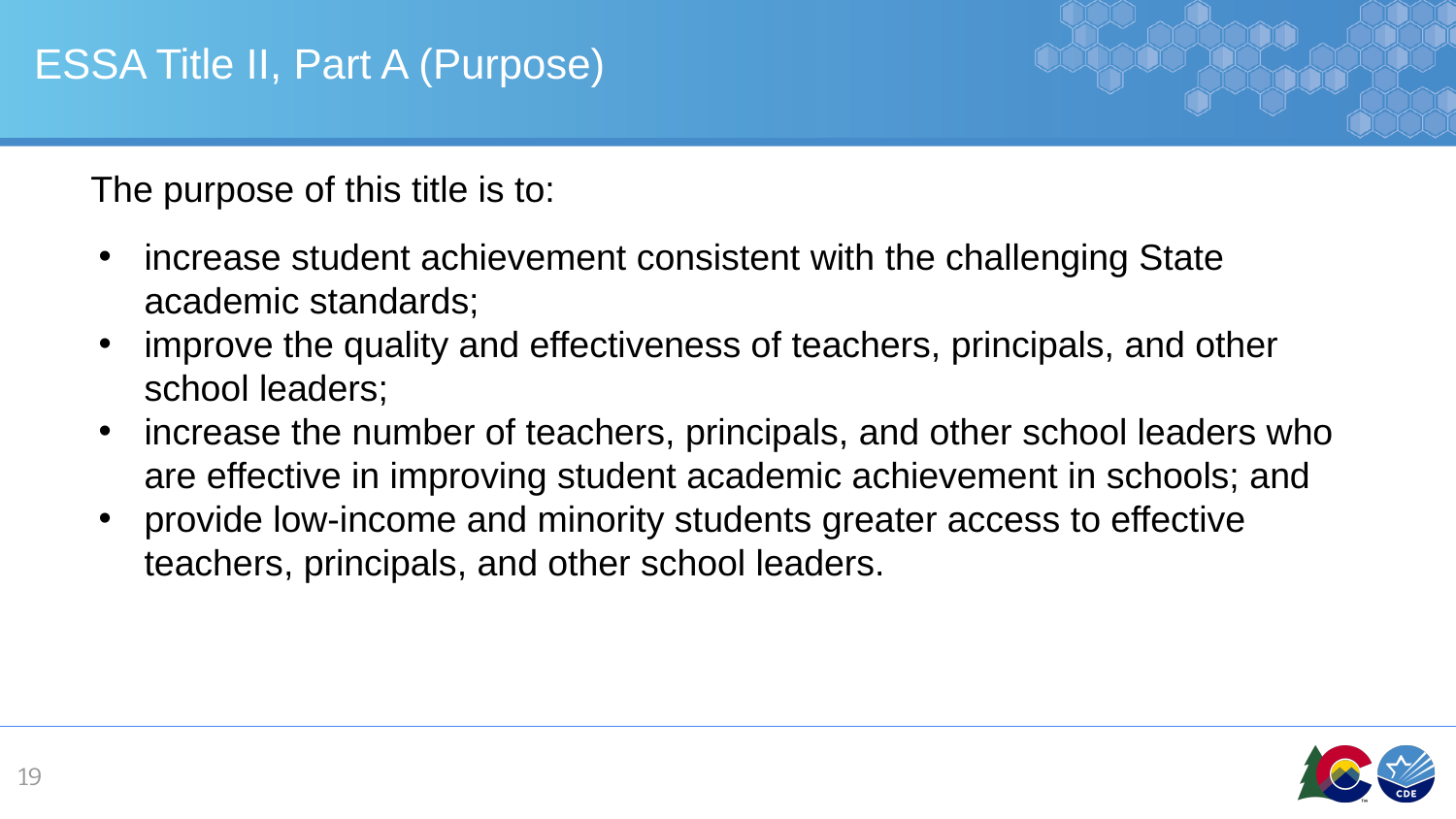

# ESSA Title II, Part A (Purpose)
The purpose of this title is to:
increase student achievement consistent with the challenging State academic standards;
improve the quality and effectiveness of teachers, principals, and other school leaders;
increase the number of teachers, principals, and other school leaders who are effective in improving student academic achievement in schools; and
provide low-income and minority students greater access to effective teachers, principals, and other school leaders.
19